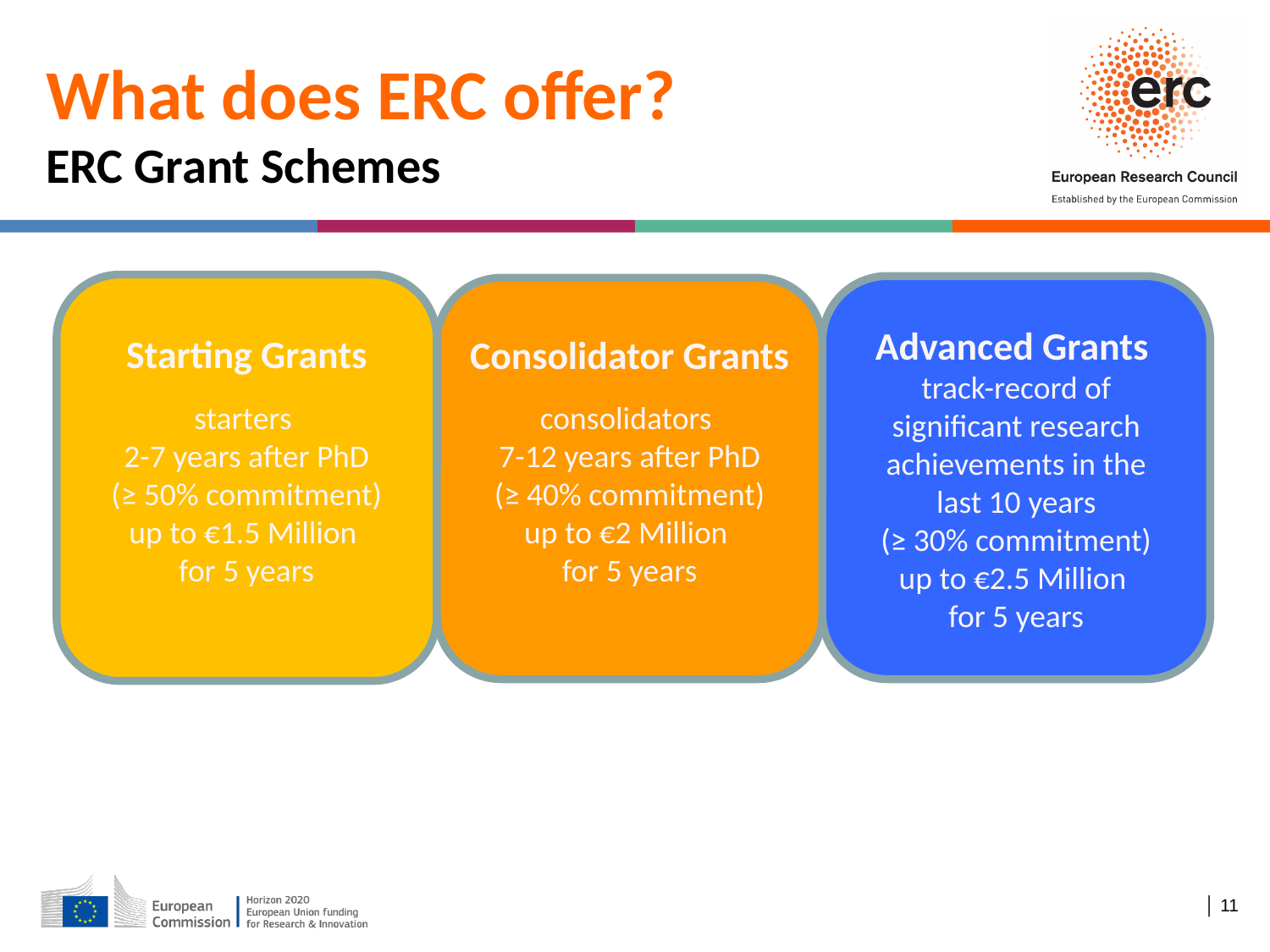

What does ERC offer?
ERC Grant Schemes
Starting Grants

starters
2-7 years after PhD
(≥ 50% commitment)
up to €1.5 Million
for 5 years

Advanced Grants
track-record of
significant research
achievements in the
last 10 years
(≥ 30% commitment)
up to €2.5 Million
for 5 years
Consolidator Grants

consolidators
7-12 years after PhD
(≥ 40% commitment)
up to €2 Million
for 5 years